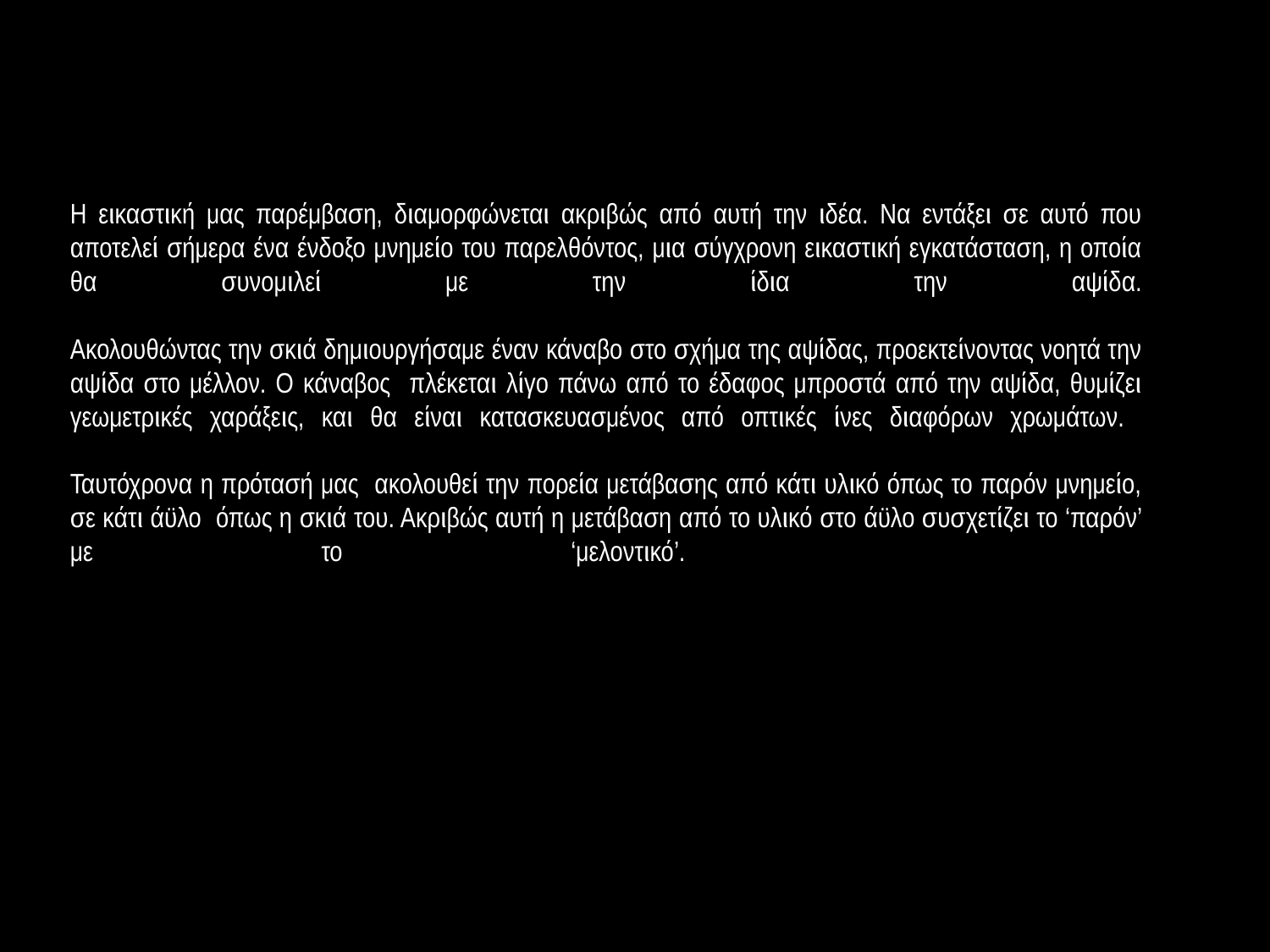

# Η εικαστική μας παρέμβαση, διαμορφώνεται ακριβώς από αυτή την ιδέα. Να εντάξει σε αυτό που αποτελεί σήμερα ένα ένδοξο μνημείο του παρελθόντος, μια σύγχρονη εικαστική εγκατάσταση, η οποία θα συνομιλεί με την ίδια την αψίδα. Ακολουθώντας την σκιά δημιουργήσαμε έναν κάναβο στο σχήμα της αψίδας, προεκτείνοντας νοητά την αψίδα στο μέλλον. Ο κάναβος  πλέκεται λίγο πάνω από το έδαφος μπροστά από την αψίδα, θυμίζει γεωμετρικές χαράξεις, και θα είναι κατασκευασμένος από οπτικές ίνες διαφόρων χρωμάτων. Ταυτόχρονα η πρότασή μας  ακολουθεί την πορεία μετάβασης από κάτι υλικό όπως το παρόν μνημείο, σε κάτι άϋλο  όπως η σκιά του. Ακριβώς αυτή η μετάβαση από το υλικό στο άϋλο συσχετίζει το ‘παρόν’ με το ‘μελοντικό’.